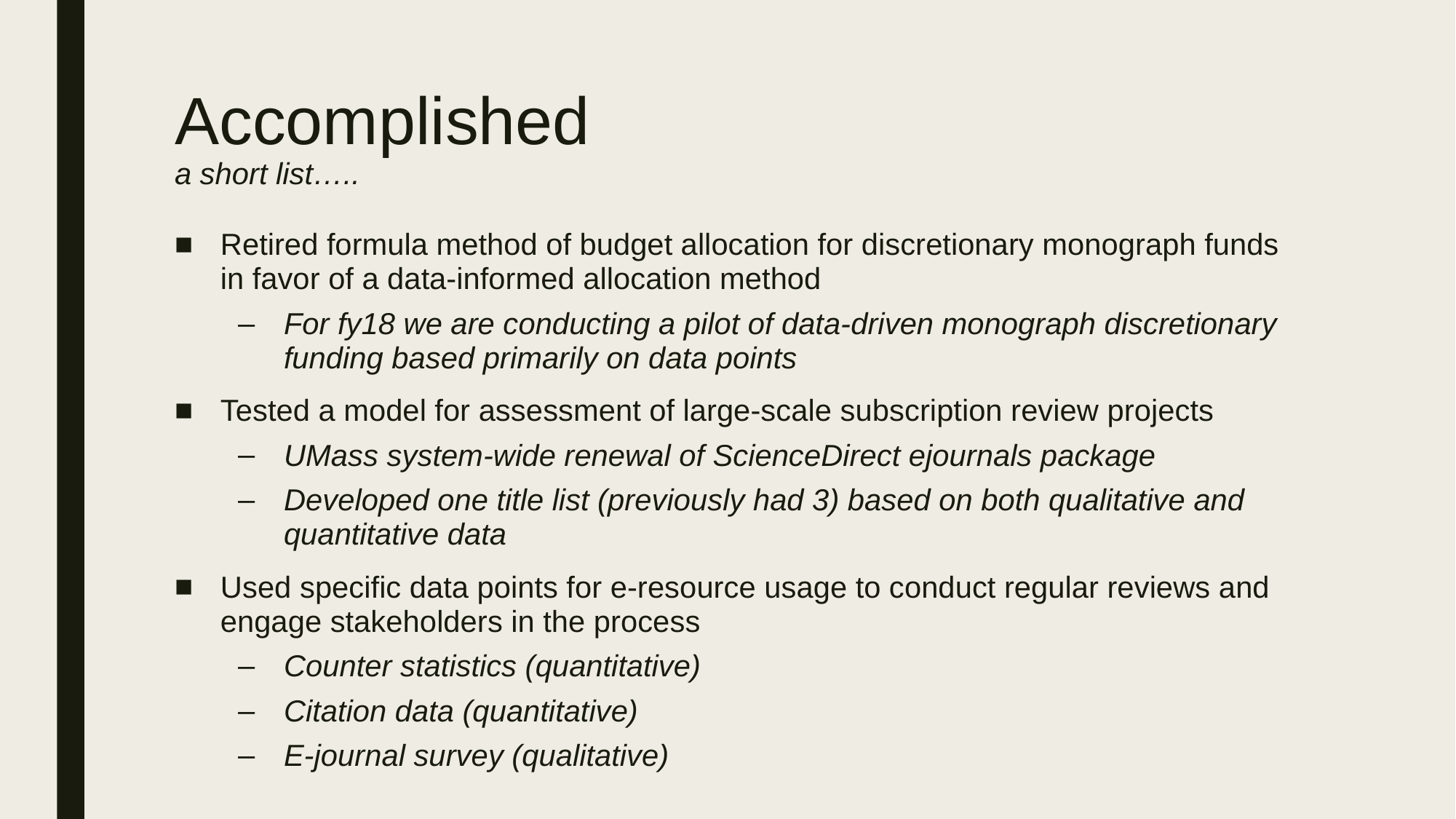

# Accomplished a short list…..
Retired formula method of budget allocation for discretionary monograph funds in favor of a data-informed allocation method
For fy18 we are conducting a pilot of data-driven monograph discretionary funding based primarily on data points
Tested a model for assessment of large-scale subscription review projects
UMass system-wide renewal of ScienceDirect ejournals package
Developed one title list (previously had 3) based on both qualitative and quantitative data
Used specific data points for e-resource usage to conduct regular reviews and engage stakeholders in the process
Counter statistics (quantitative)
Citation data (quantitative)
E-journal survey (qualitative)